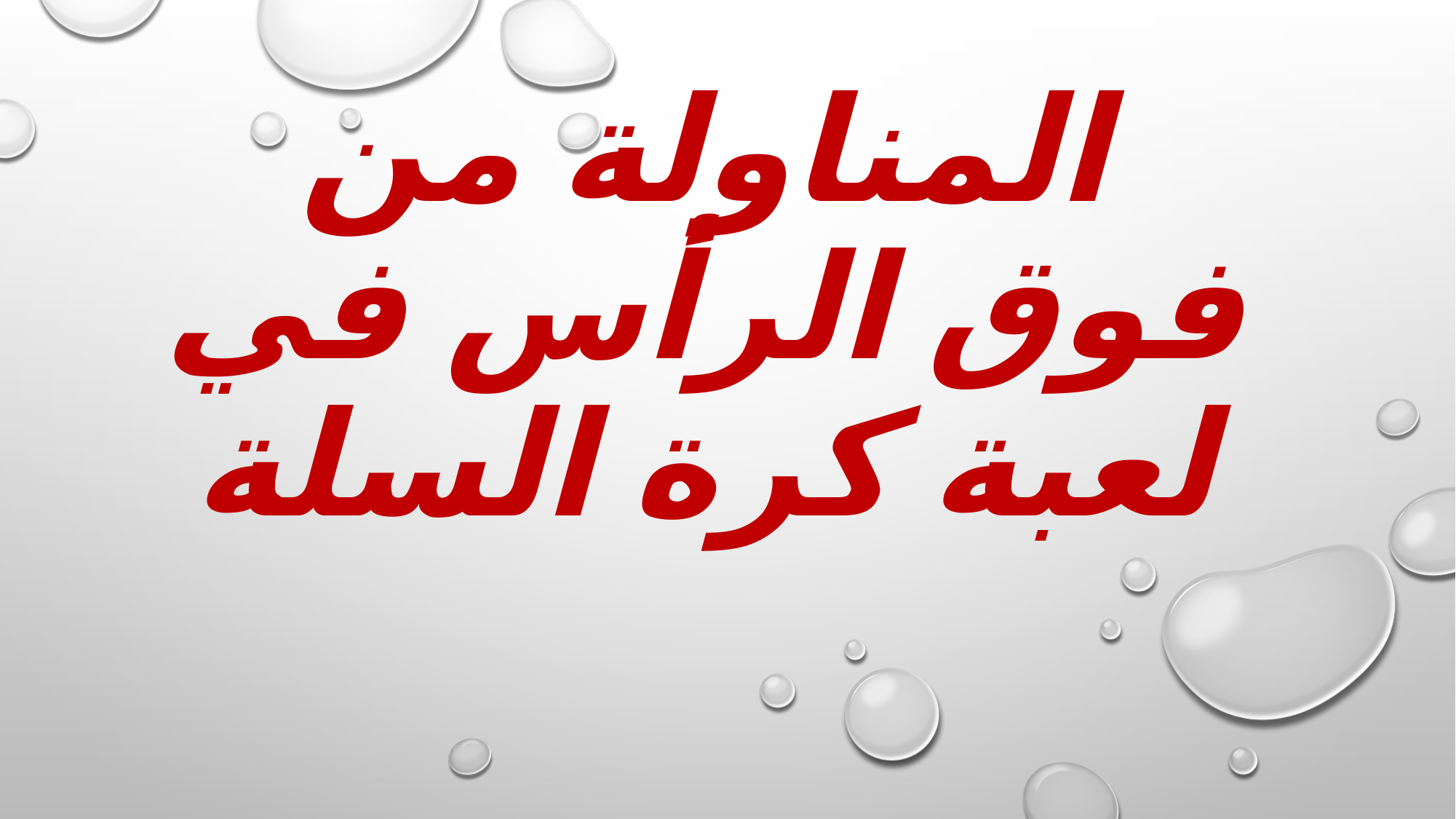

# المناولة من فوق الرأس في لعبة كرة السلة